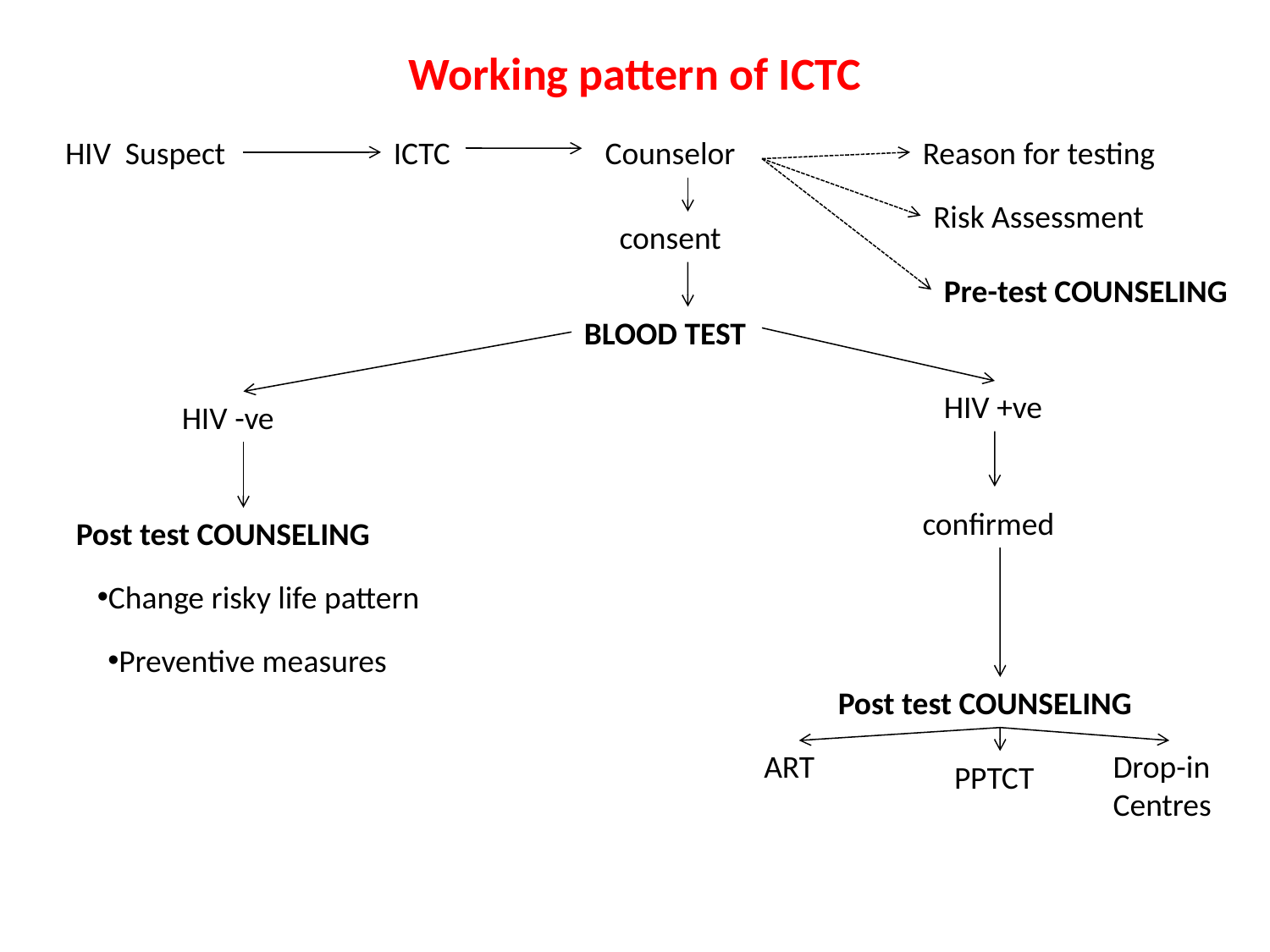

# Working pattern of ICTC
HIV  Suspect
ICTC
Counselor
Reason for testing
Risk Assessment
  consent
Pre-test COUNSELING
BLOOD TEST
HIV +ve
HIV -ve
confirmed
Post test COUNSELING
Change risky life pattern
Preventive measures
Post test COUNSELING
ART
Drop-in Centres
PPTCT